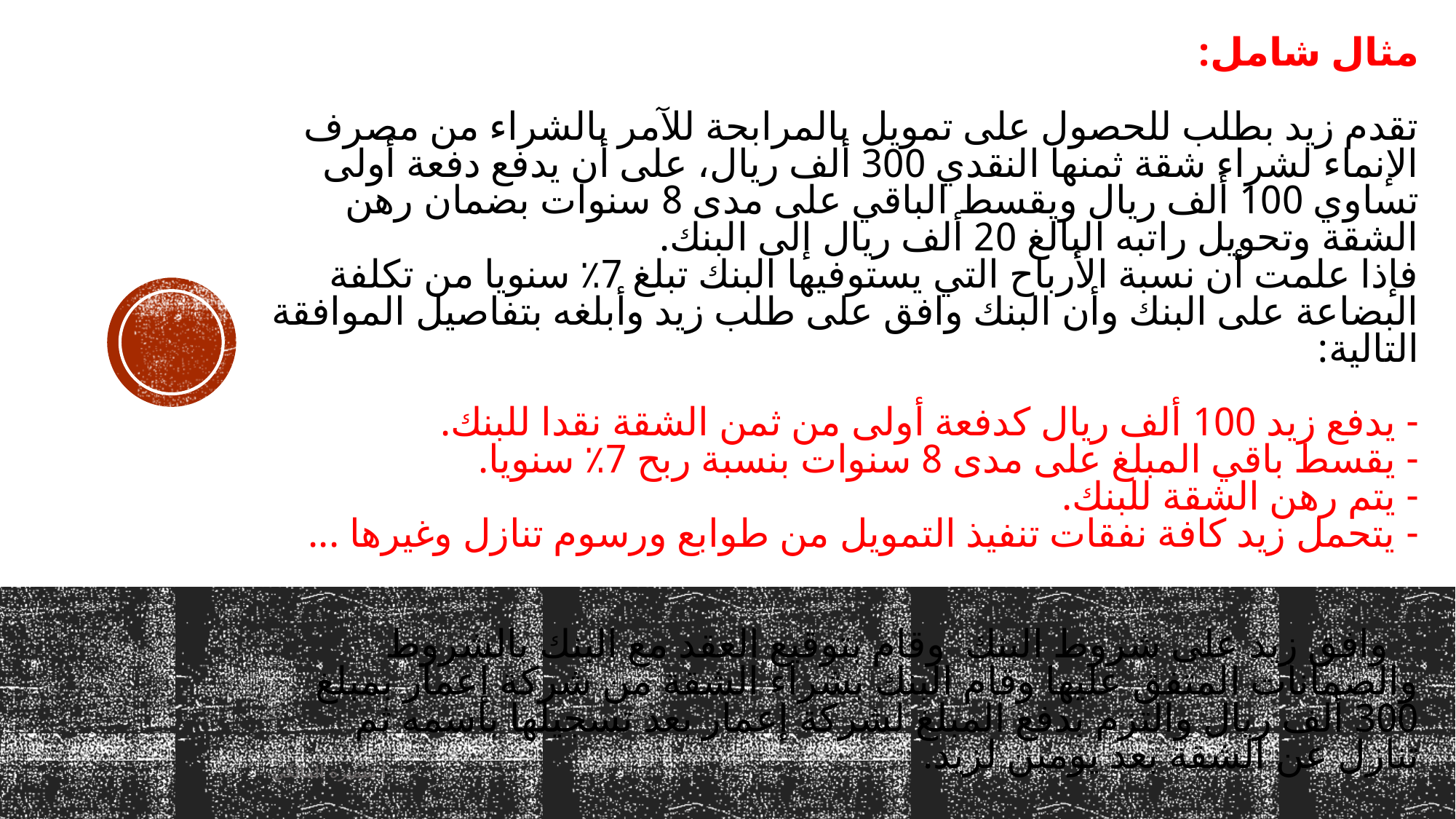

# مثال شامل: تقدم زيد بطلب للحصول على تمويل بالمرابحة للآمر بالشراء من مصرف الإنماء لشراء شقة ثمنها النقدي 300 ألف ريال، على أن يدفع دفعة أولى تساوي 100 ألف ريال ويقسط الباقي على مدى 8 سنوات بضمان رهن الشقة وتحويل راتبه البالغ 20 ألف ريال إلى البنك. فإذا علمت أن نسبة الأرباح التي يستوفيها البنك تبلغ 7٪ سنويا من تكلفة البضاعة على البنك وأن البنك وافق على طلب زيد وأبلغه بتفاصيل الموافقة التالية: - يدفع زيد 100 ألف ريال كدفعة أولى من ثمن الشقة نقدا للبنك. - يقسط باقي المبلغ على مدى 8 سنوات بنسبة ربح 7٪ سنويا. - يتم رهن الشقة للبنك. - يتحمل زيد كافة نفقات تنفيذ التمويل من طوابع ورسوم تنازل وغيرها ... وافق زيد على شروط البنك  وقام بتوقيع العقد مع البنك بالشروط والضمانات المتفق عليها وقام البنك بشراء الشقة من شركة إعمار بمبلغ 300 ألف ريال والتزم بدفع المبلغ لشركة إعمار بعد تسجيلها باسمه ثم تنازل عن الشقة بعد يومين لزيد.
أ.سميرة المالكي